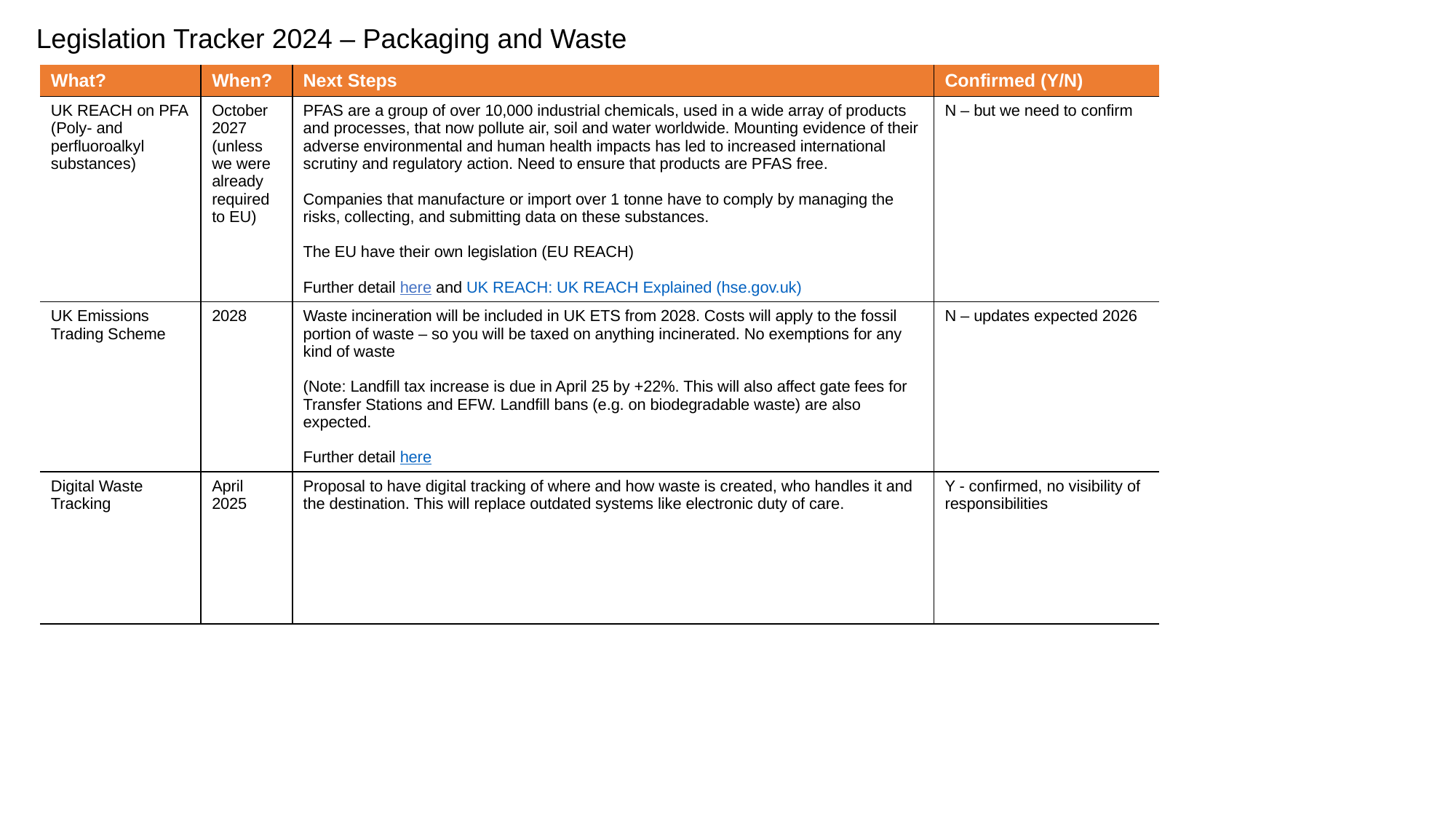

Legislation Tracker 2024 – Packaging and Waste
| What? | When? | Next Steps | Confirmed (Y/N) |
| --- | --- | --- | --- |
| UK REACH on PFA (Poly- and perfluoroalkyl substances) | October 2027 (unless we were already required to EU) | PFAS are a group of over 10,000 industrial chemicals, used in a wide array of products and processes, that now pollute air, soil and water worldwide. Mounting evidence of their adverse environmental and human health impacts has led to increased international scrutiny and regulatory action. Need to ensure that products are PFAS free. Companies that manufacture or import over 1 tonne have to comply by managing the risks, collecting, and submitting data on these substances. The EU have their own legislation (EU REACH) Further detail here and UK REACH: UK REACH Explained (hse.gov.uk) | N – but we need to confirm |
| UK Emissions Trading Scheme | 2028 | Waste incineration will be included in UK ETS from 2028. Costs will apply to the fossil portion of waste – so you will be taxed on anything incinerated. No exemptions for any kind of waste (Note: Landfill tax increase is due in April 25 by +22%. This will also affect gate fees for Transfer Stations and EFW. Landfill bans (e.g. on biodegradable waste) are also expected. Further detail here | N – updates expected 2026 |
| Digital Waste Tracking | April 2025 | Proposal to have digital tracking of where and how waste is created, who handles it and the destination. This will replace outdated systems like electronic duty of care. | Y - confirmed, no visibility of responsibilities |